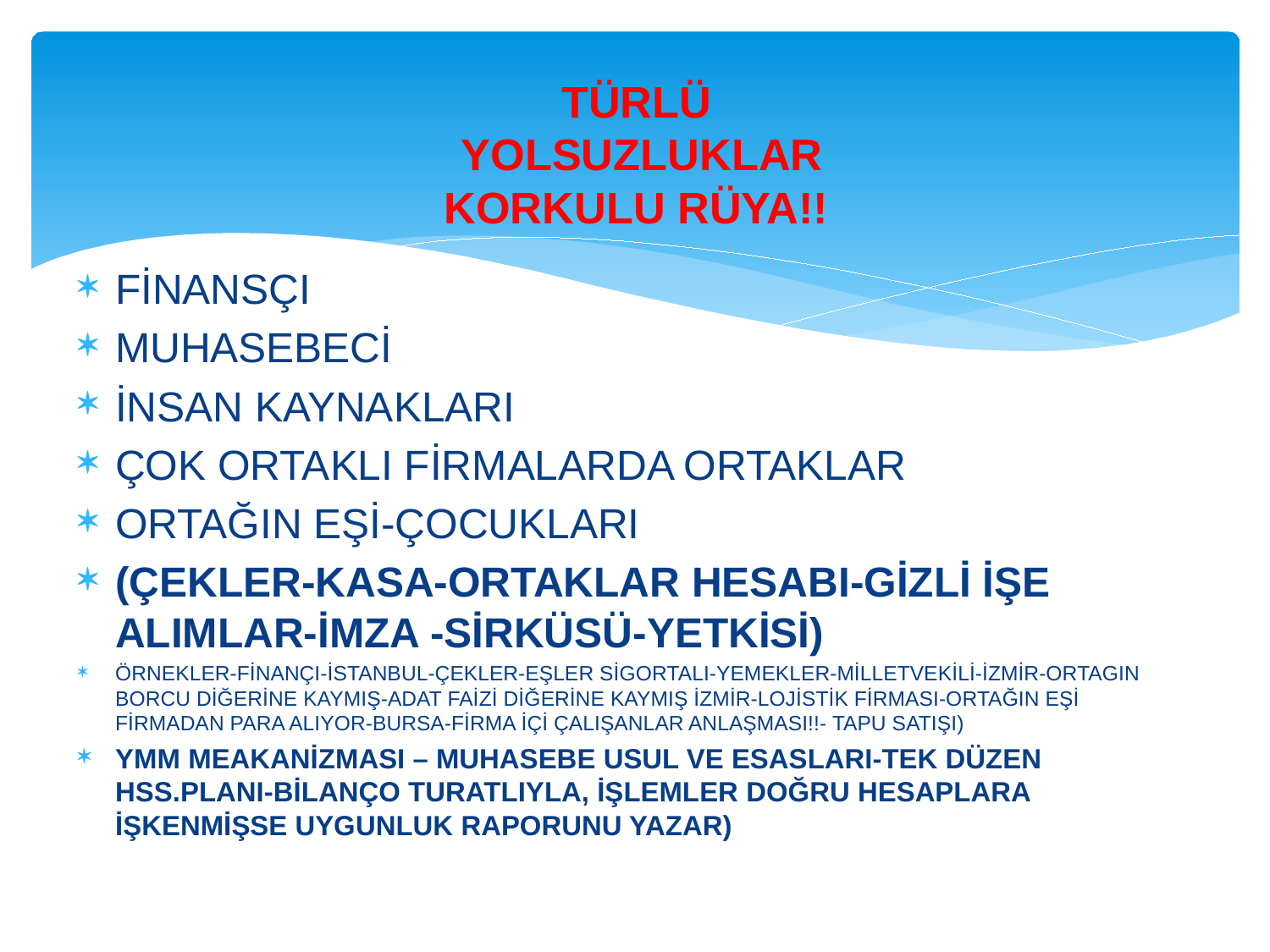

# TÜRLÜ YOLSUZLUKLAR KORKULU RÜYA!!
FİNANSÇI
MUHASEBECİ
İNSAN KAYNAKLARI
ÇOK ORTAKLI FİRMALARDA ORTAKLAR
ORTAĞIN EŞİ-ÇOCUKLARI
(ÇEKLER-KASA-ORTAKLAR HESABI-GİZLİ İŞE ALIMLAR-İMZA -SİRKÜSÜ-YETKİSİ)
ÖRNEKLER-FİNANÇI-İSTANBUL-ÇEKLER-EŞLER SİGORTALI-YEMEKLER-MİLLETVEKİLİ-İZMİR-ORTAGIN BORCU DİĞERİNE KAYMIŞ-ADAT FAİZİ DİĞERİNE KAYMIŞ İZMİR-LOJİSTİK FİRMASI-ORTAĞIN EŞİ FİRMADAN PARA ALIYOR-BURSA-FİRMA İÇİ ÇALIŞANLAR ANLAŞMASI!!- TAPU SATIŞI)
YMM MEAKANİZMASI – MUHASEBE USUL VE ESASLARI-TEK DÜZEN HSS.PLANI-BİLANÇO TURATLIYLA, İŞLEMLER DOĞRU HESAPLARA İŞKENMİŞSE UYGUNLUK RAPORUNU YAZAR)